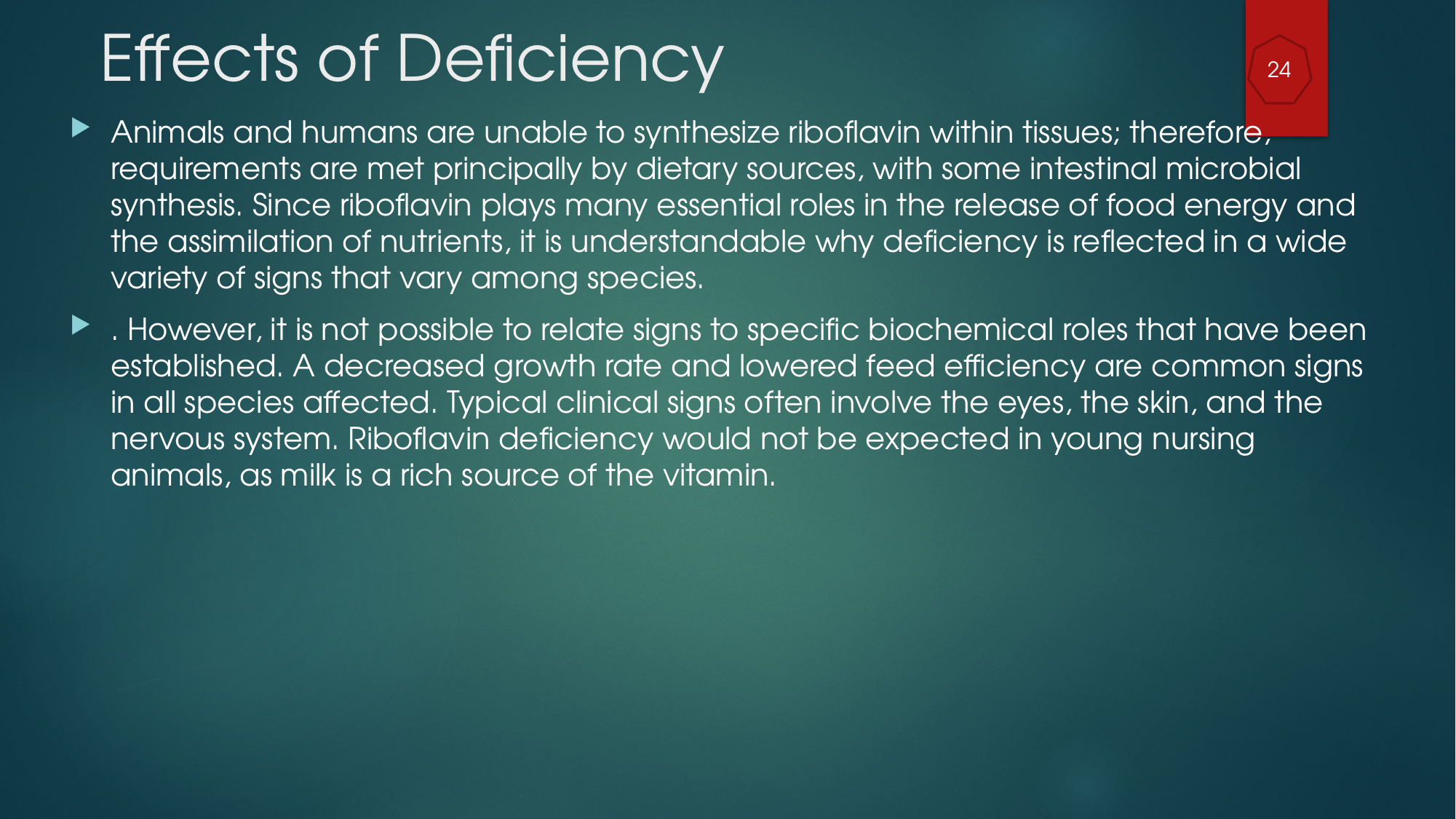

# Effects of Deficiency
24
Animals and humans are unable to synthesize riboflavin within tissues; therefore, requirements are met principally by dietary sources, with some intestinal microbial synthesis. Since riboflavin plays many essential roles in the release of food energy and the assimilation of nutrients, it is understandable why deficiency is reflected in a wide variety of signs that vary among species.
. However, it is not possible to relate signs to specific biochemical roles that have been established. A decreased growth rate and lowered feed efficiency are common signs in all species affected. Typical clinical signs often involve the eyes, the skin, and the nervous system. Riboflavin deficiency would not be expected in young nursing animals, as milk is a rich source of the vitamin.